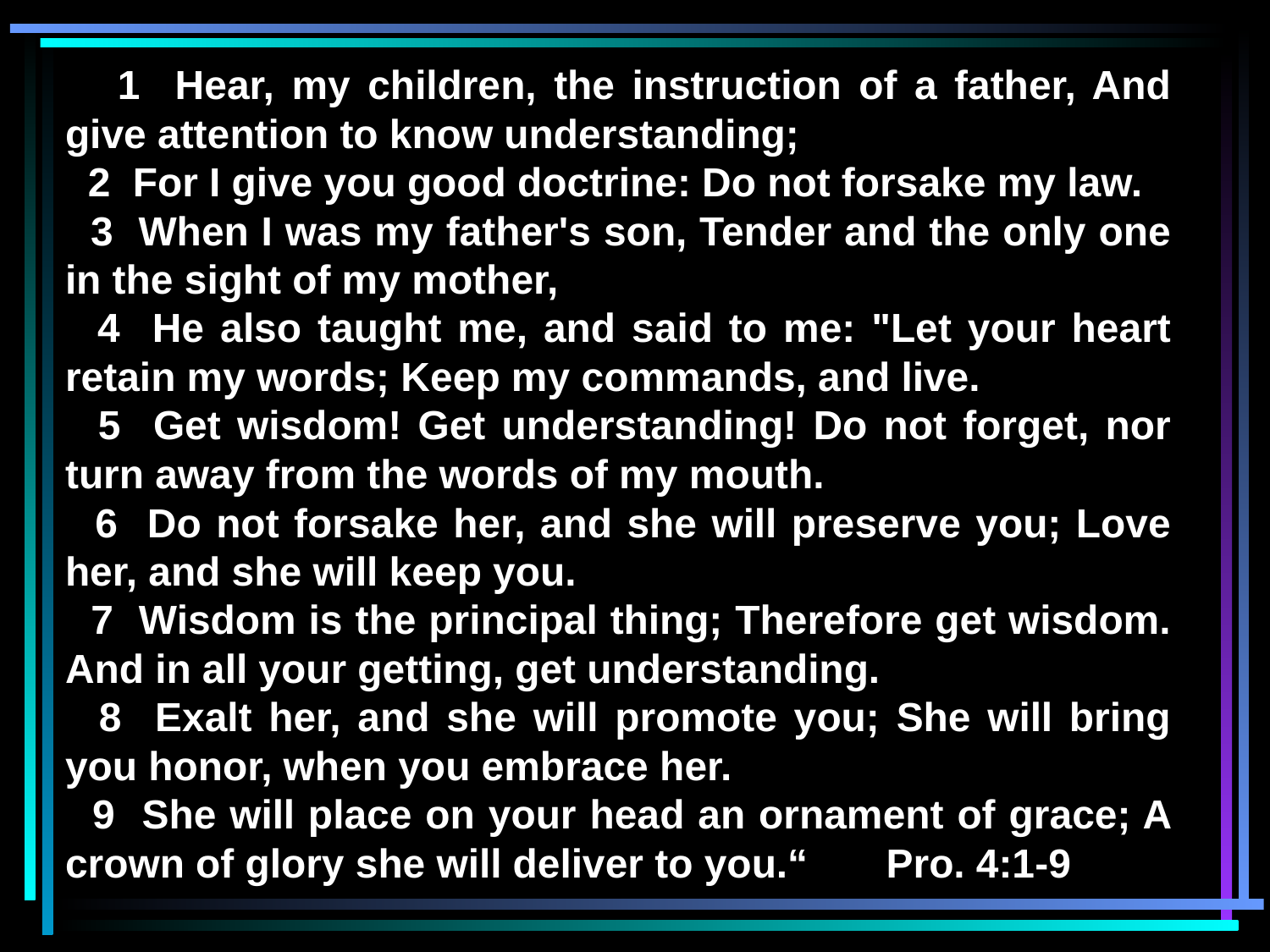

1  Hear, my children, the instruction of a father, And give attention to know understanding;
  2  For I give you good doctrine: Do not forsake my law.
  3  When I was my father's son, Tender and the only one in the sight of my mother,
  4  He also taught me, and said to me: "Let your heart retain my words; Keep my commands, and live.
  5  Get wisdom! Get understanding! Do not forget, nor turn away from the words of my mouth.
  6  Do not forsake her, and she will preserve you; Love her, and she will keep you.
  7  Wisdom is the principal thing; Therefore get wisdom. And in all your getting, get understanding.
  8  Exalt her, and she will promote you; She will bring you honor, when you embrace her.
  9  She will place on your head an ornament of grace; A crown of glory she will deliver to you.“       Pro. 4:1-9